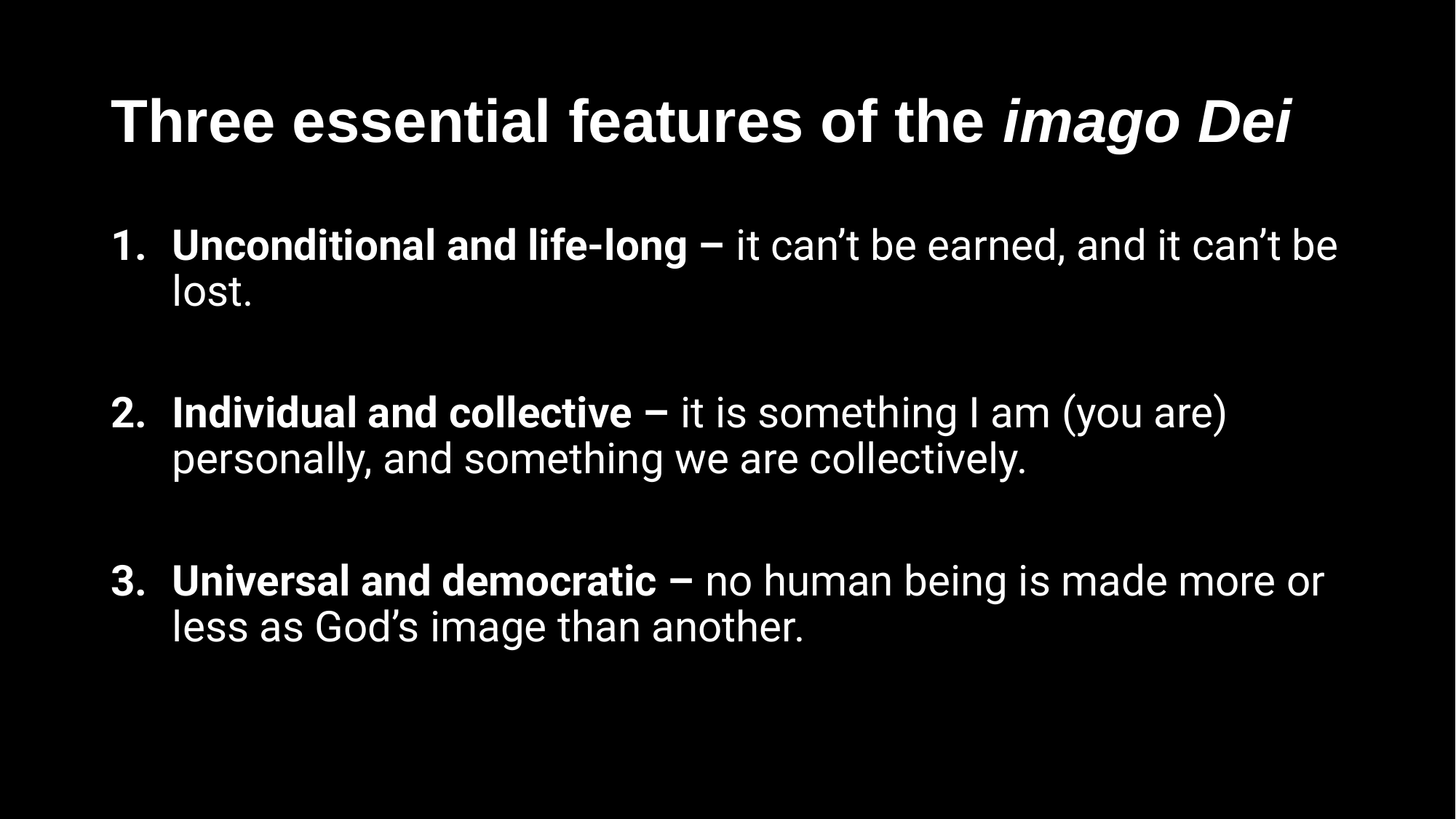

# Three essential features of the imago Dei
Unconditional and life-long – it can’t be earned, and it can’t be lost.

Individual and collective – it is something I am (you are) personally, and something we are collectively.

Universal and democratic – no human being is made more or less as God’s image than another.